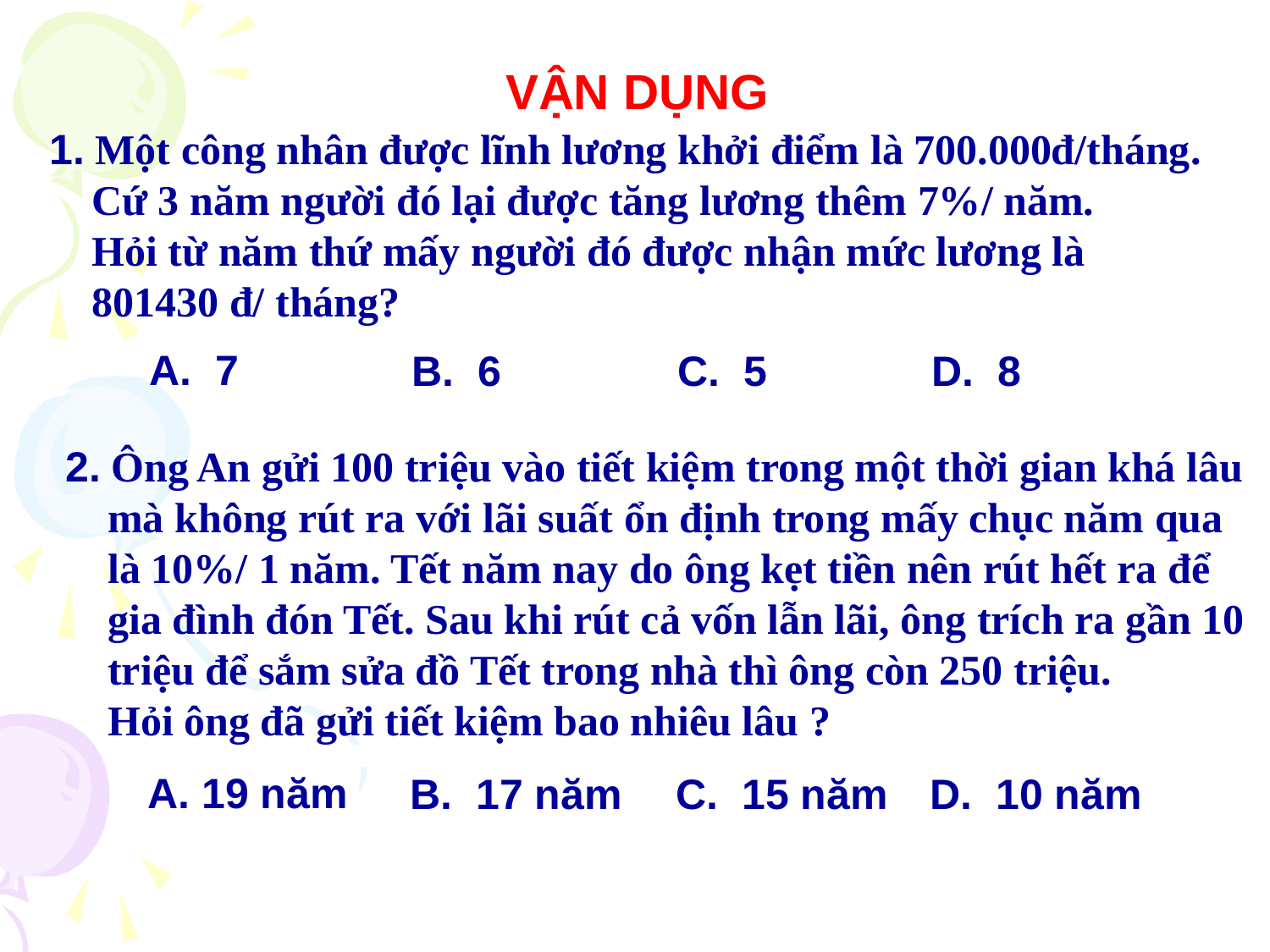

# VẬN DỤNG
1. Một công nhân được lĩnh lương khởi điểm là 700.000đ/tháng.
    Cứ 3 năm người đó lại được tăng lương thêm 7%/ năm.
    Hỏi từ năm thứ mấy người đó được nhận mức lương là
    801430 đ/ tháng?
A.  7
B.  6
C.  5
D.  8
2. Ông An gửi 100 triệu vào tiết kiệm trong một thời gian khá lâu
    mà không rút ra với lãi suất ổn định trong mấy chục năm qua
    là 10%/ 1 năm. Tết năm nay do ông kẹt tiền nên rút hết ra để
    gia đình đón Tết. Sau khi rút cả vốn lẫn lãi, ông trích ra gần 10
    triệu để sắm sửa đồ Tết trong nhà thì ông còn 250 triệu.
    Hỏi ông đã gửi tiết kiệm bao nhiêu lâu ?
A. 19 năm
B.  17 năm
C.  15 năm
D.  10 năm